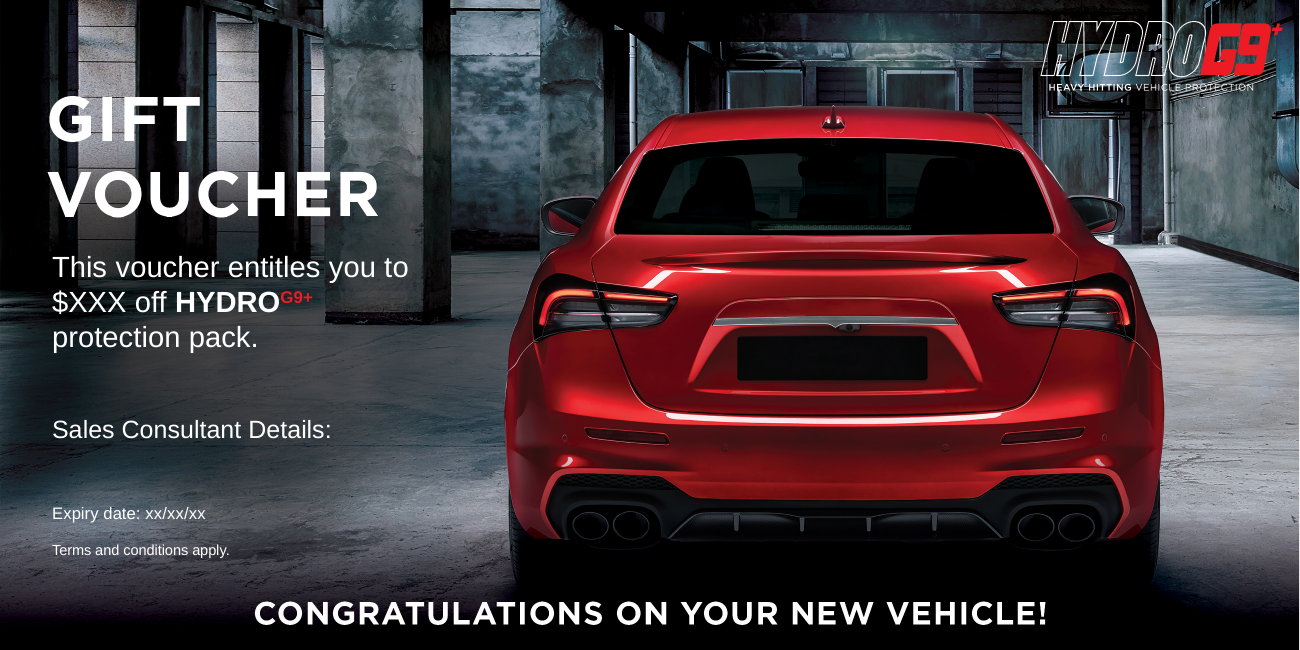

This voucher entitles you to $XXX off HYDROG9+ protection pack.

Sales Consultant Details:

Expiry date: xx/xx/xx

Terms and conditions apply.